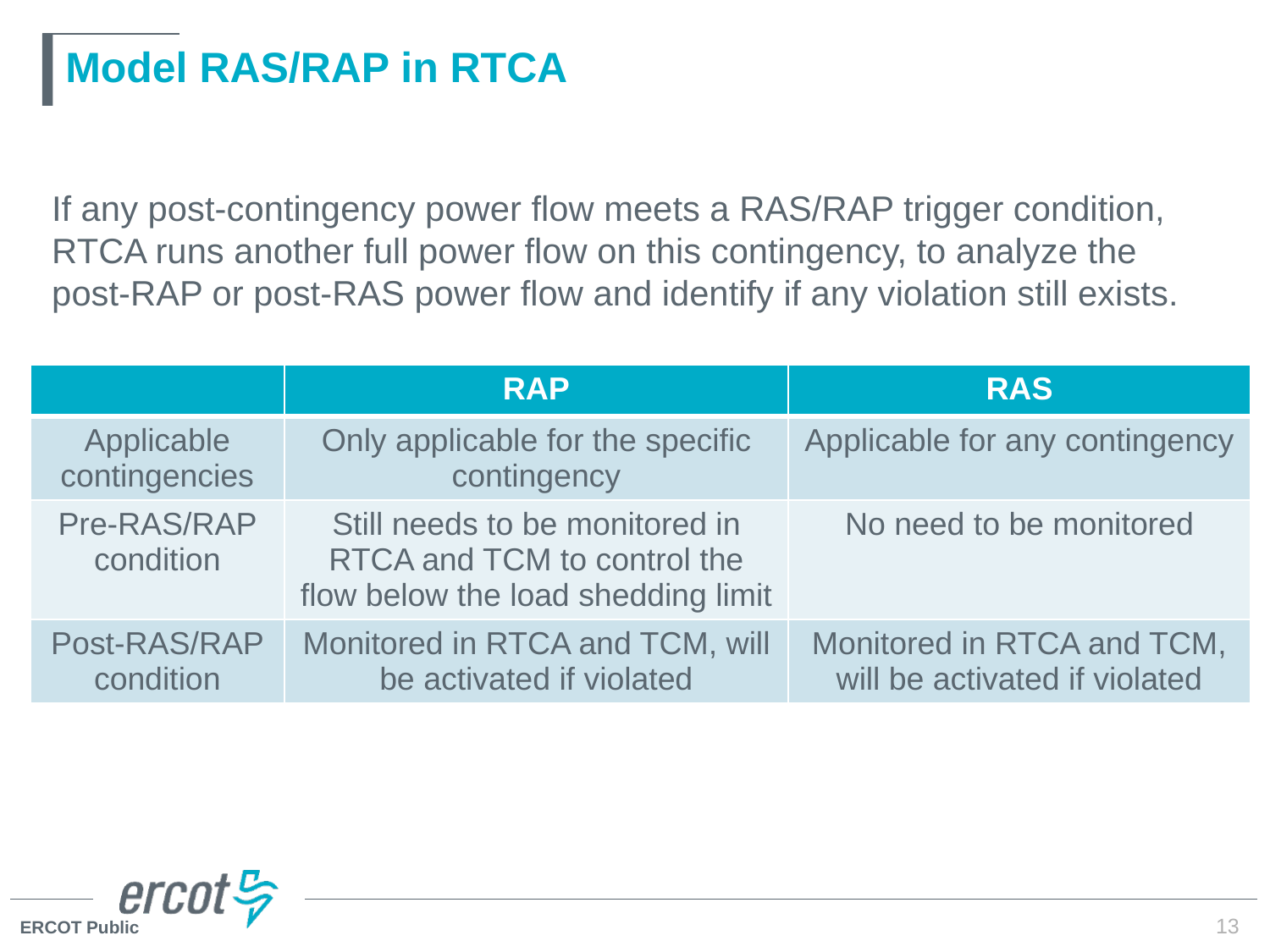

# Model RAS/RAP in RTCA
If any post-contingency power flow meets a RAS/RAP trigger condition, RTCA runs another full power flow on this contingency, to analyze the post-RAP or post-RAS power flow and identify if any violation still exists.

|  | RAP | RAS |
| --- | --- | --- |
| Applicable contingencies | Only applicable for the specific contingency | Applicable for any contingency |
| Pre-RAS/RAP condition | Still needs to be monitored in RTCA and TCM to control the flow below the load shedding limit | No need to be monitored |
| Post-RAS/RAP condition | Monitored in RTCA and TCM, will be activated if violated | Monitored in RTCA and TCM, will be activated if violated |
13